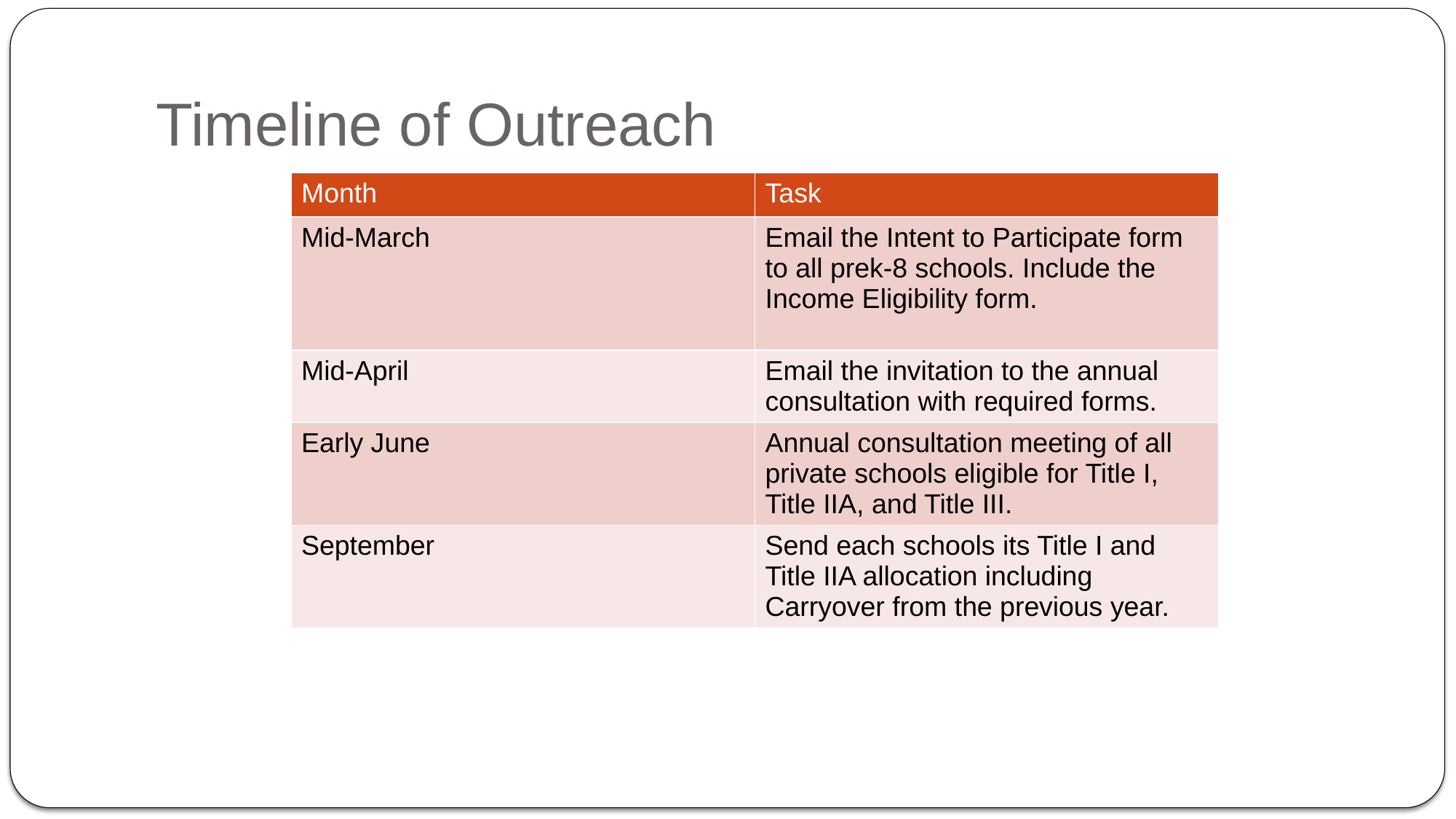

# Timeline of Outreach
| Month | Task |
| --- | --- |
| Mid-March | Email the Intent to Participate form to all prek-8 schools. Include the Income Eligibility form. |
| Mid-April | Email the invitation to the annual consultation with required forms. |
| Early June | Annual consultation meeting of all private schools eligible for Title I, Title IIA, and Title III. |
| September | Send each schools its Title I and Title IIA allocation including Carryover from the previous year. |